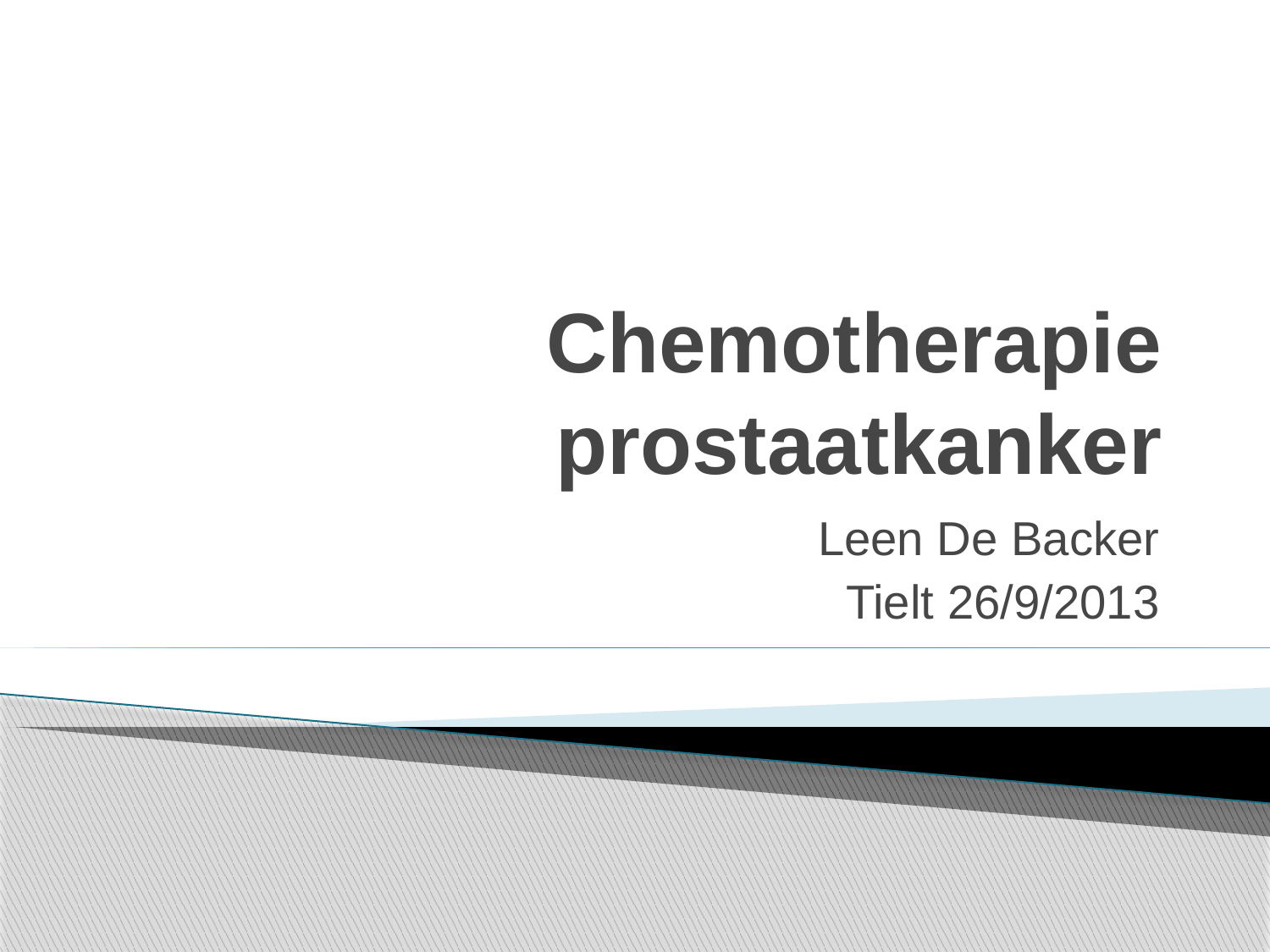

# Chemotherapie prostaatkanker
Leen De Backer
Tielt 26/9/2013